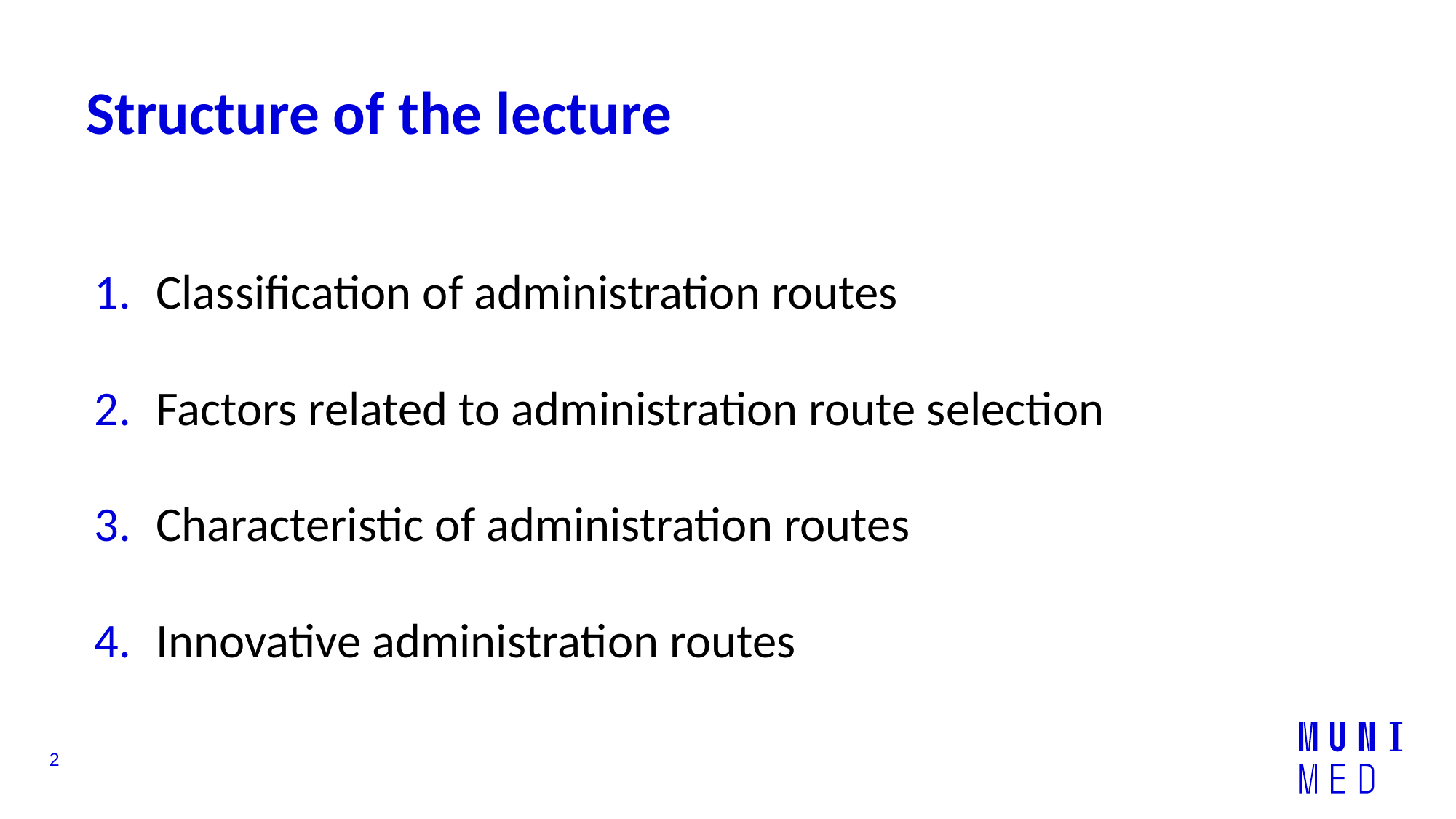

# Structure of the lecture
Classification of administration routes
Factors related to administration route selection
Characteristic of administration routes
Innovative administration routes
2